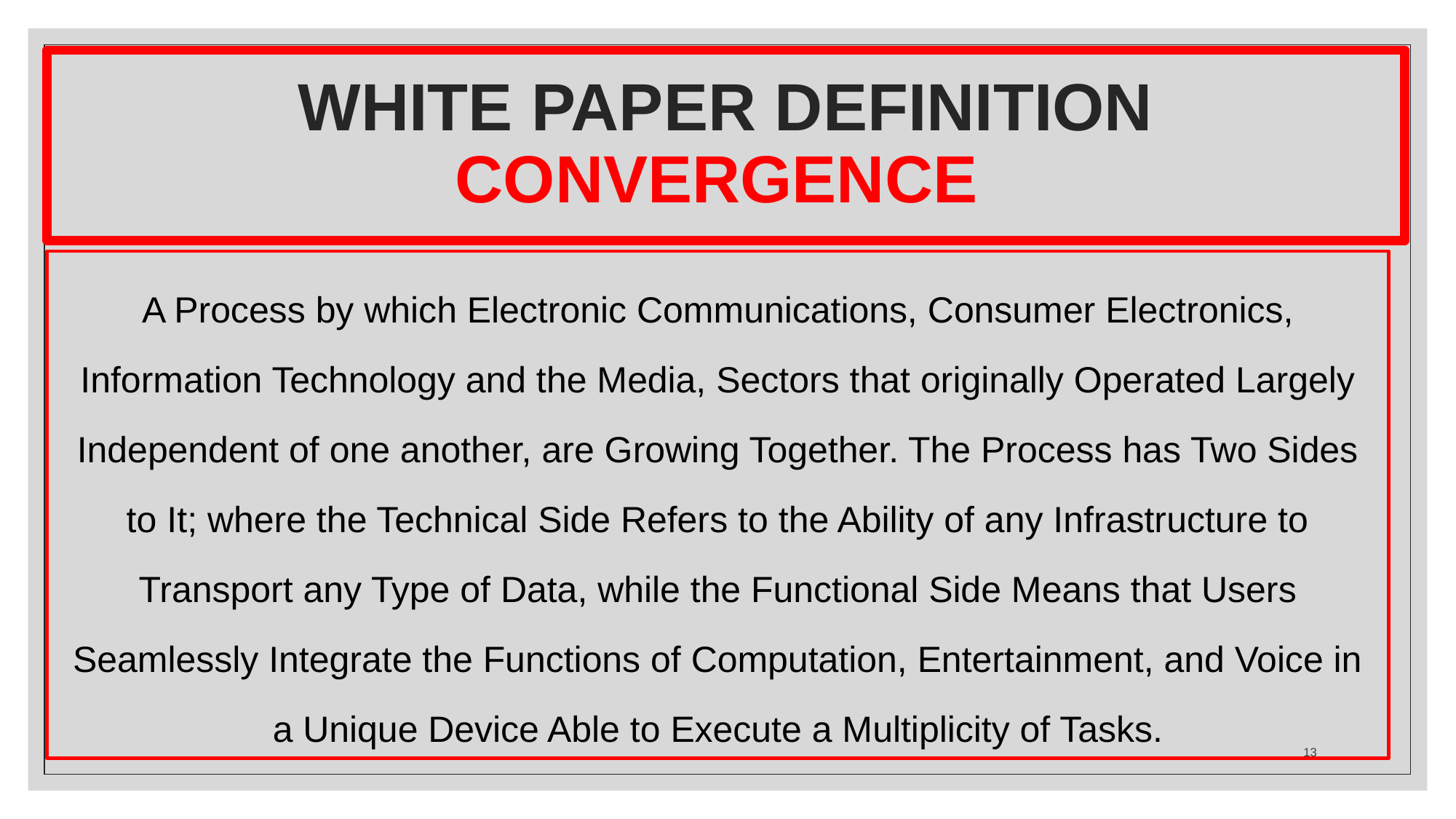

# WHITE PAPER DEFINITION CONVERGENCE
A Process by which Electronic Communications, Consumer Electronics, Information Technology and the Media, Sectors that originally Operated Largely Independent of one another, are Growing Together. The Process has Two Sides to It; where the Technical Side Refers to the Ability of any Infrastructure to Transport any Type of Data, while the Functional Side Means that Users Seamlessly Integrate the Functions of Computation, Entertainment, and Voice in a Unique Device Able to Execute a Multiplicity of Tasks.
13